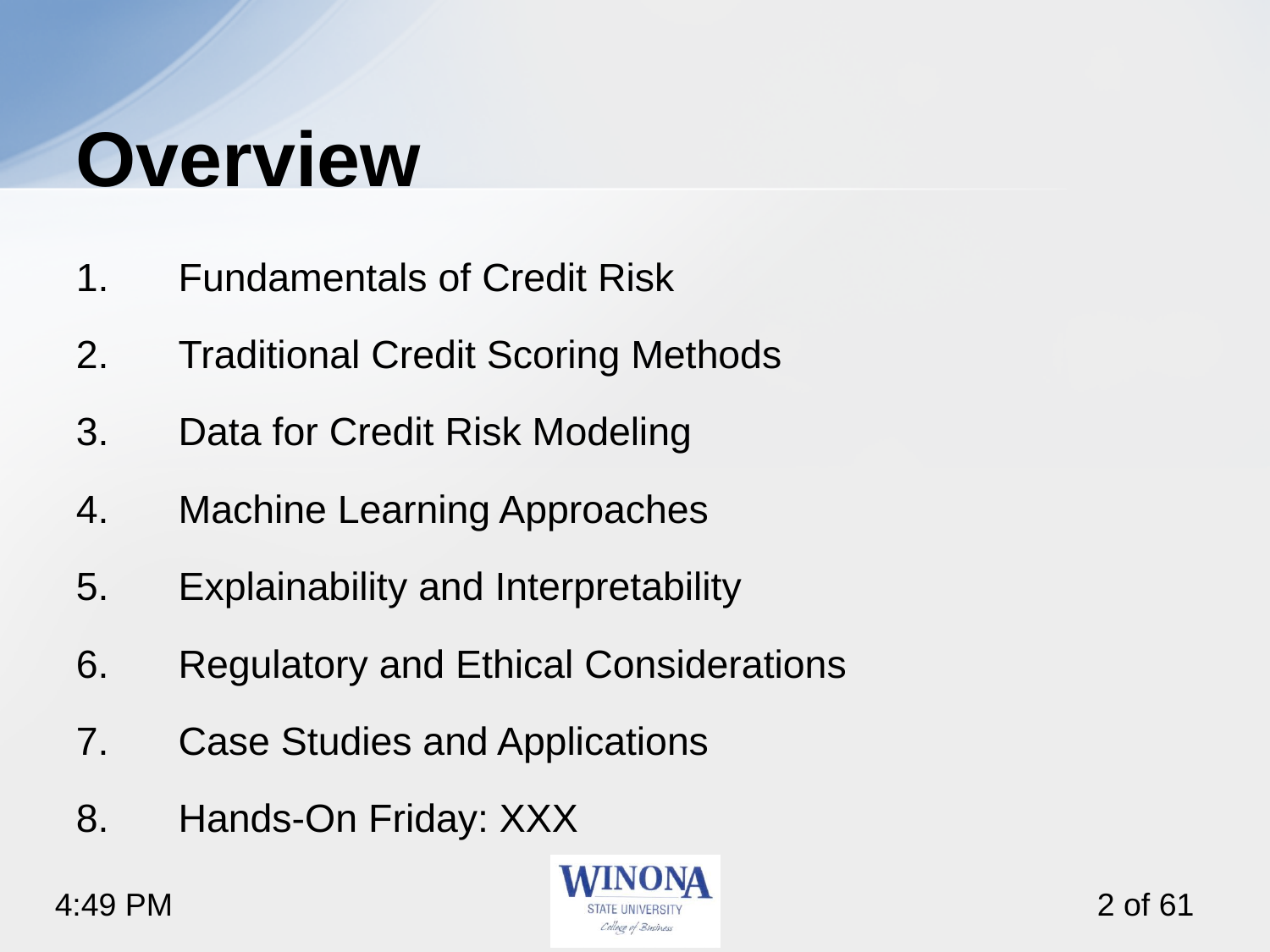

# Overview
Fundamentals of Credit Risk
Traditional Credit Scoring Methods
Data for Credit Risk Modeling
Machine Learning Approaches
Explainability and Interpretability
Regulatory and Ethical Considerations
Case Studies and Applications
Hands-On Friday: XXX